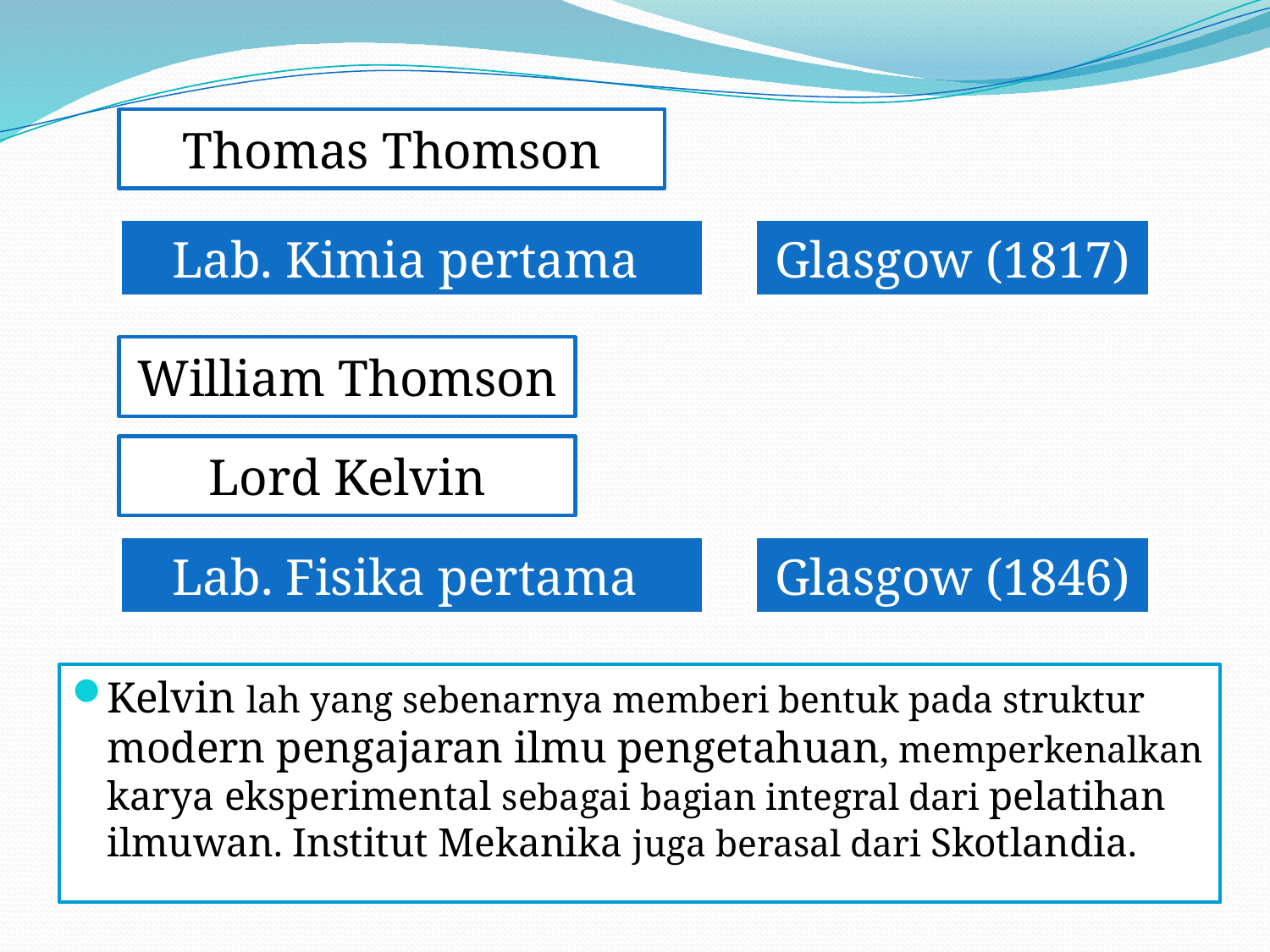

Thomas Thomson
Lab. Kimia pertama
Glasgow (1817)
William Thomson
Lord Kelvin
Lab. Fisika pertama
Glasgow (1846)
Kelvin lah yang sebenarnya memberi bentuk pada struktur modern pengajaran ilmu pengetahuan, memperkenalkan karya eksperimental sebagai bagian integral dari pelatihan ilmuwan. Institut Mekanika juga berasal dari Skotlandia.